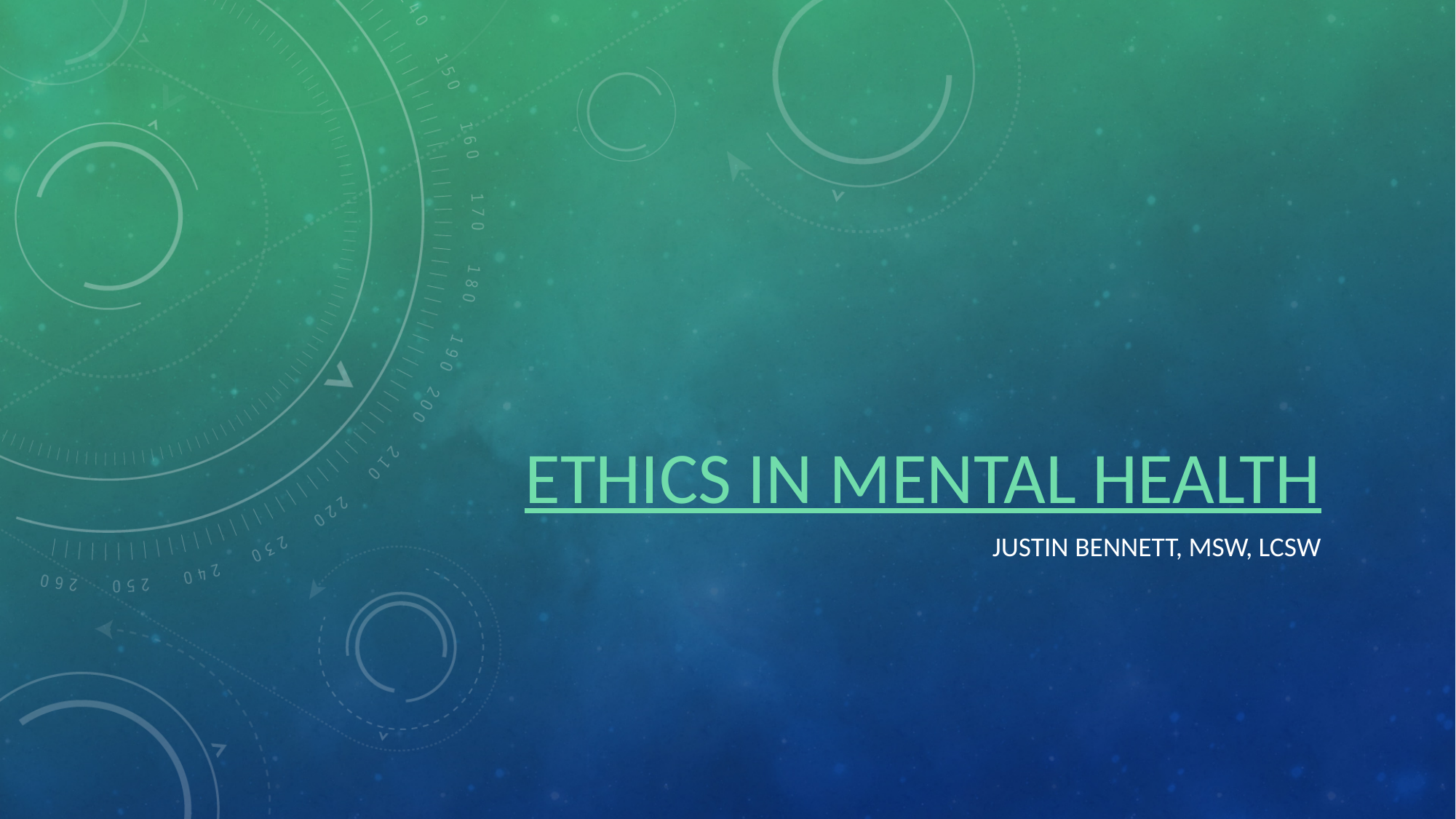

# Ethics in Mental health
Justin bennett, msw, lcsw